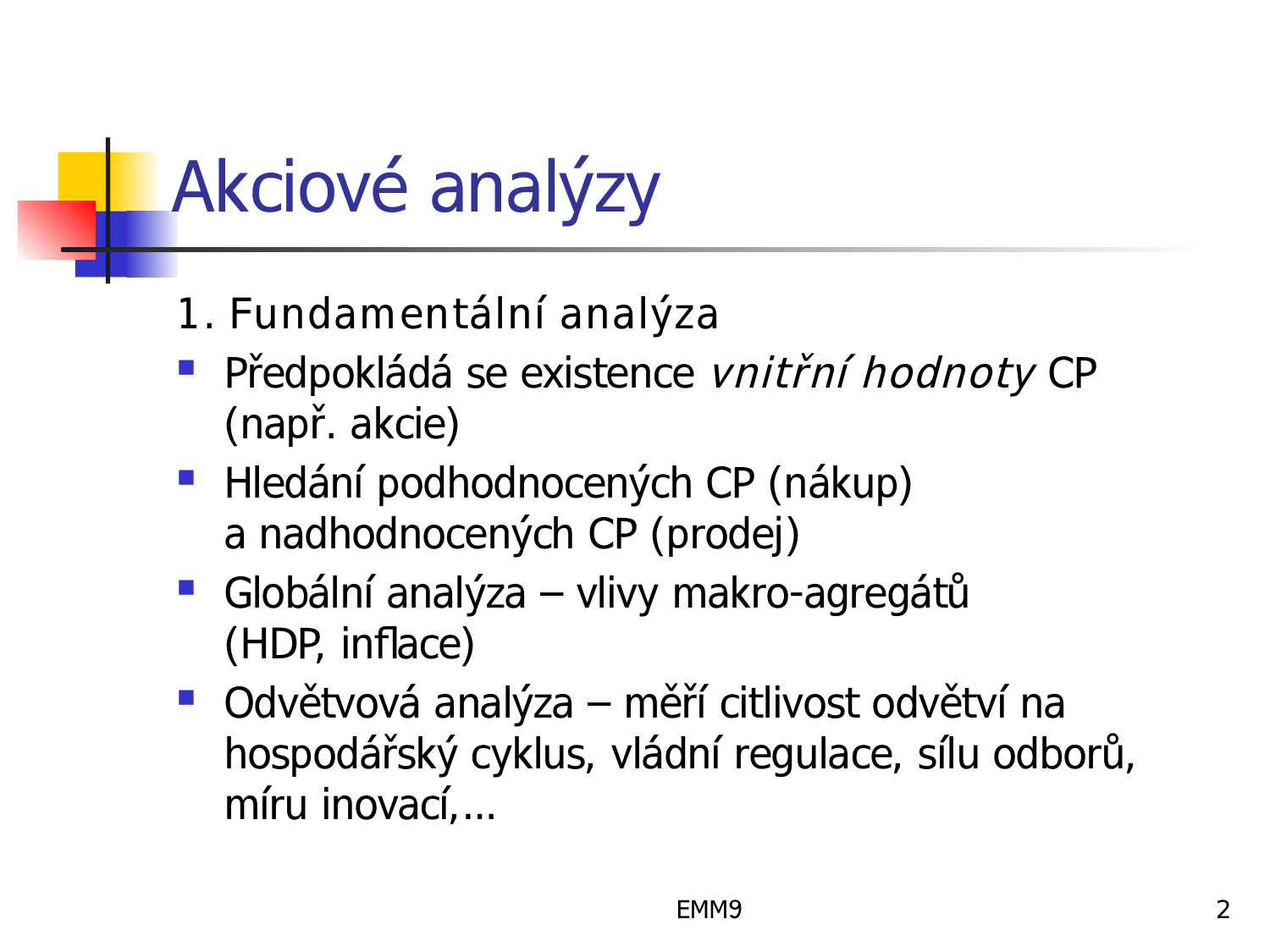

# Akciové analýzy
1. Fundamentální analýza
Předpokládá se existence vnitřní hodnoty CP  (např. akcie)
Hledání podhodnocených CP (nákup)                       a nadhodnocených CP (prodej)
Globální analýza – vlivy makro-agregátů            (HDP, inflace)
Odvětvová analýza – měří citlivost odvětví na hospodářský cyklus, vládní regulace, sílu odborů, míru inovací,…

EMM9
2